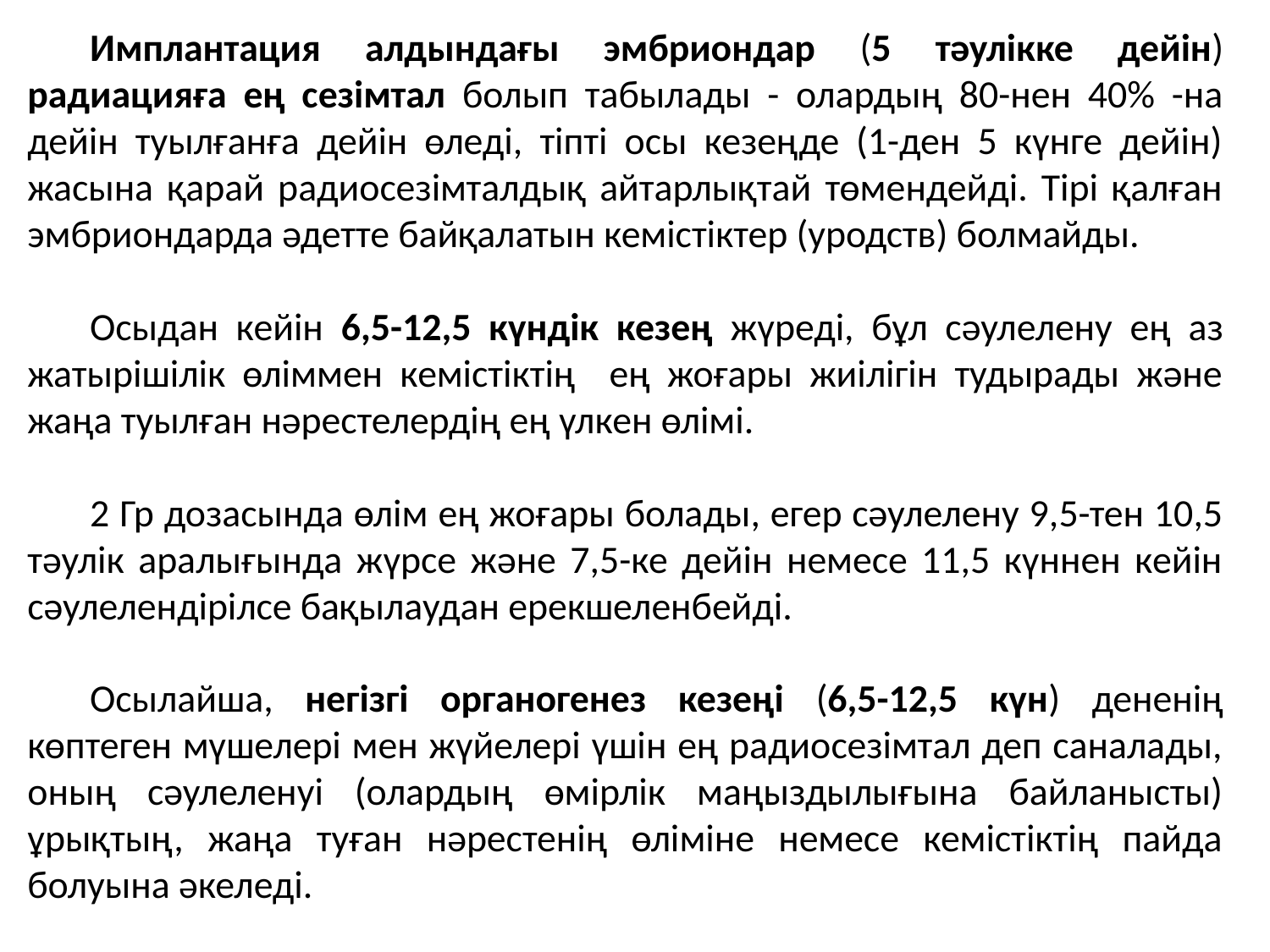

Имплантация алдындағы эмбриондар (5 тәулікке дейін) радиацияға ең сезімтал болып табылады - олардың 80-нен 40% -на дейін туылғанға дейін өледі, тіпті осы кезеңде (1-ден 5 күнге дейін) жасына қарай радиосезімталдық айтарлықтай төмендейді. Тірі қалған эмбриондарда әдетте байқалатын кемістіктер (уродств) болмайды.

Осыдан кейін 6,5-12,5 күндік кезең жүреді, бұл сәулелену ең аз жатырішілік өліммен кемістіктің  ең жоғары жиілігін тудырады және жаңа туылған нәрестелердің ең үлкен өлімі.

2 Гр дозасында өлім ең жоғары болады, егер сәулелену 9,5-тен 10,5 тәулік аралығында жүрсе және 7,5-ке дейін немесе 11,5 күннен кейін сәулелендірілсе бақылаудан ерекшеленбейді.

Осылайша, негізгі органогенез кезеңі (6,5-12,5 күн) дененің көптеген мүшелері мен жүйелері үшін ең радиосезімтал деп саналады, оның сәулеленуі (олардың өмірлік маңыздылығына байланысты) ұрықтың, жаңа туған нәрестенің өліміне немесе кемістіктің пайда болуына әкеледі.